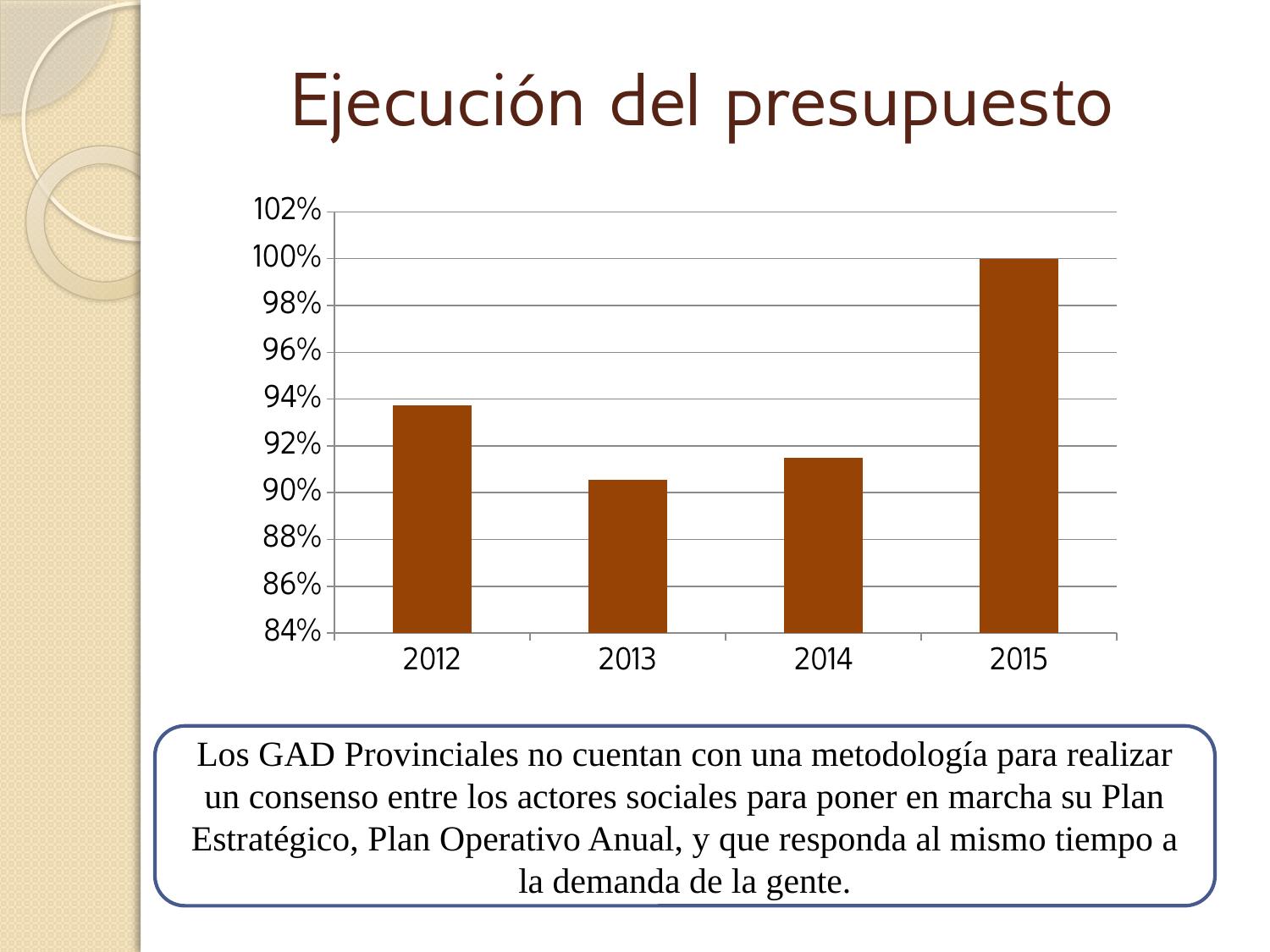

# Ejecución del presupuesto

### Chart

| Category | Serie 1 |
|---|---|
| 2012 | 0.9372 |
| 2013 | 0.9054 |
| 2014 | 0.9148 |
| 2015 | 1.0 |
Los GAD Provinciales no cuentan con una metodología para realizar un consenso entre los actores sociales para poner en marcha su Plan Estratégico, Plan Operativo Anual, y que responda al mismo tiempo a la demanda de la gente.